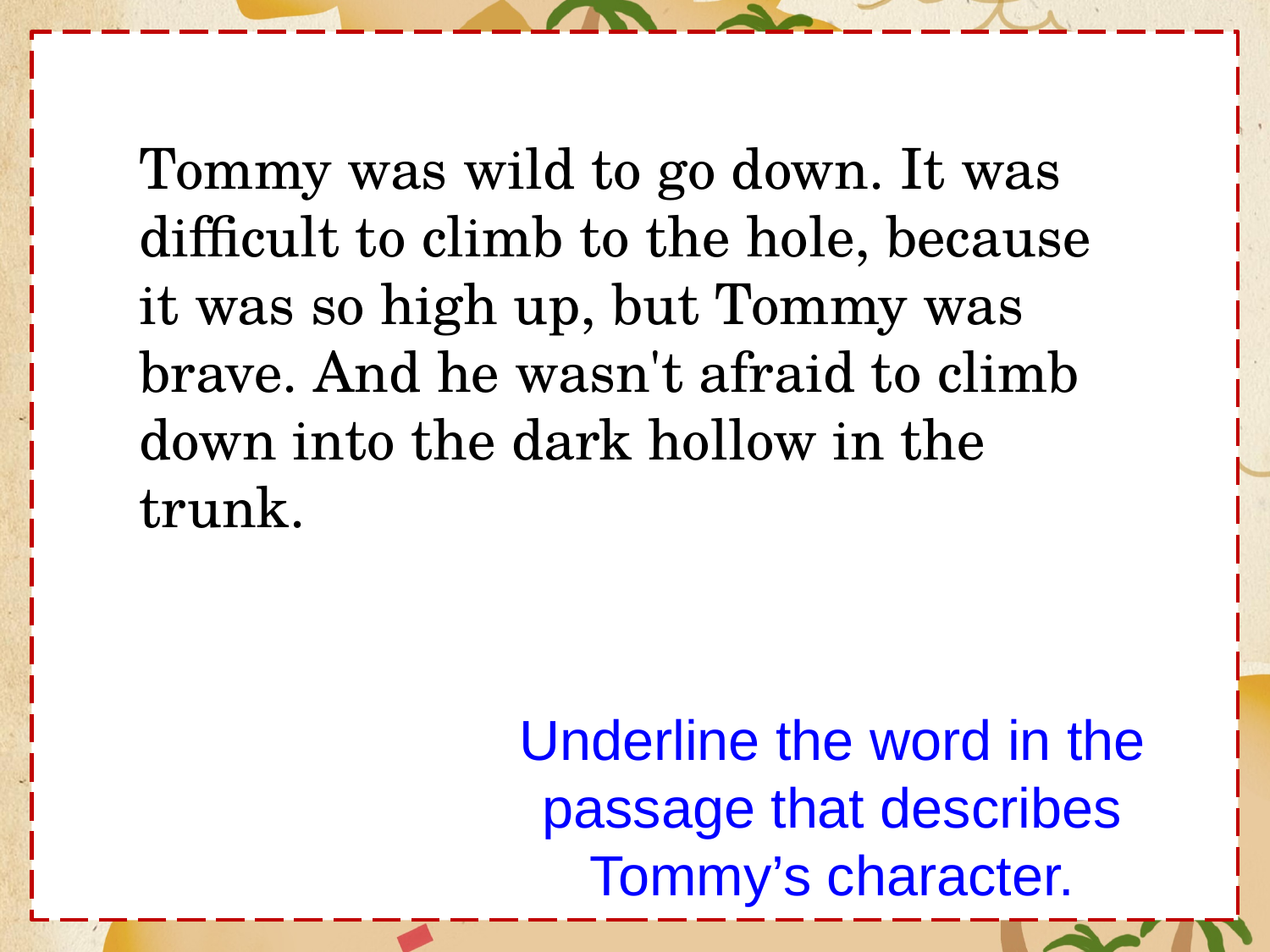

Tommy was wild to go down. It was difficult to climb to the hole, because it was so high up, but Tommy was brave. And he wasn't afraid to climb down into the dark hollow in the trunk.
Underline the word in the passage that describes Tommy’s character.